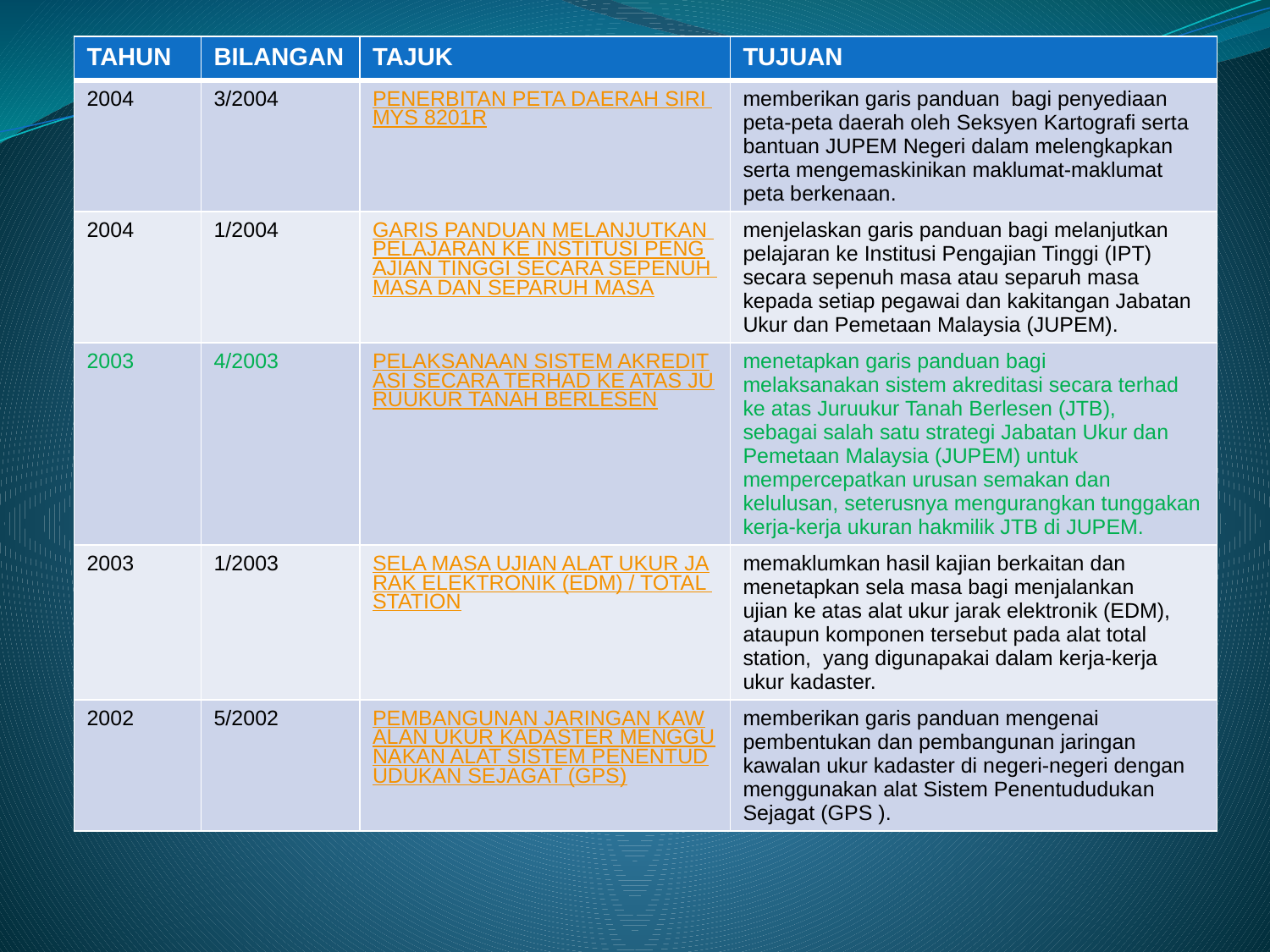

| TAHUN | BILANGAN | TAJUK | TUJUAN |
| --- | --- | --- | --- |
| 2004 | 3/2004 | PENERBITAN PETA DAERAH SIRI MYS 8201R | memberikan garis panduan bagi penyediaan peta-peta daerah oleh Seksyen Kartografi serta bantuan JUPEM Negeri dalam melengkapkan serta mengemaskinikan maklumat-maklumat peta berkenaan. |
| 2004 | 1/2004 | GARIS PANDUAN MELANJUTKAN PELAJARAN KE INSTITUSI PENGAJIAN TINGGI SECARA SEPENUH MASA DAN SEPARUH MASA | menjelaskan garis panduan bagi melanjutkan pelajaran ke Institusi Pengajian Tinggi (IPT) secara sepenuh masa atau separuh masa kepada setiap pegawai dan kakitangan Jabatan Ukur dan Pemetaan Malaysia (JUPEM). |
| 2003 | 4/2003 | PELAKSANAAN SISTEM AKREDITASI SECARA TERHAD KE ATAS JURUUKUR TANAH BERLESEN | menetapkan garis panduan bagi melaksanakan sistem akreditasi secara terhad ke atas Juruukur Tanah Berlesen (JTB), sebagai salah satu strategi Jabatan Ukur dan Pemetaan Malaysia (JUPEM) untuk mempercepatkan urusan semakan dan kelulusan, seterusnya mengurangkan tunggakan kerja-kerja ukuran hakmilik JTB di JUPEM. |
| 2003 | 1/2003 | SELA MASA UJIAN ALAT UKUR JARAK ELEKTRONIK (EDM) / TOTAL STATION | memaklumkan hasil kajian berkaitan dan menetapkan sela masa bagi menjalankan ujian ke atas alat ukur jarak elektronik (EDM), ataupun komponen tersebut pada alat total station, yang digunapakai dalam kerja-kerja ukur kadaster. |
| 2002 | 5/2002 | PEMBANGUNAN JARINGAN KAWALAN UKUR KADASTER MENGGUNAKAN ALAT SISTEM PENENTUDUDUKAN SEJAGAT (GPS) | memberikan garis panduan mengenai pembentukan dan pembangunan jaringan kawalan ukur kadaster di negeri-negeri dengan menggunakan alat Sistem Penentududukan Sejagat (GPS ). |